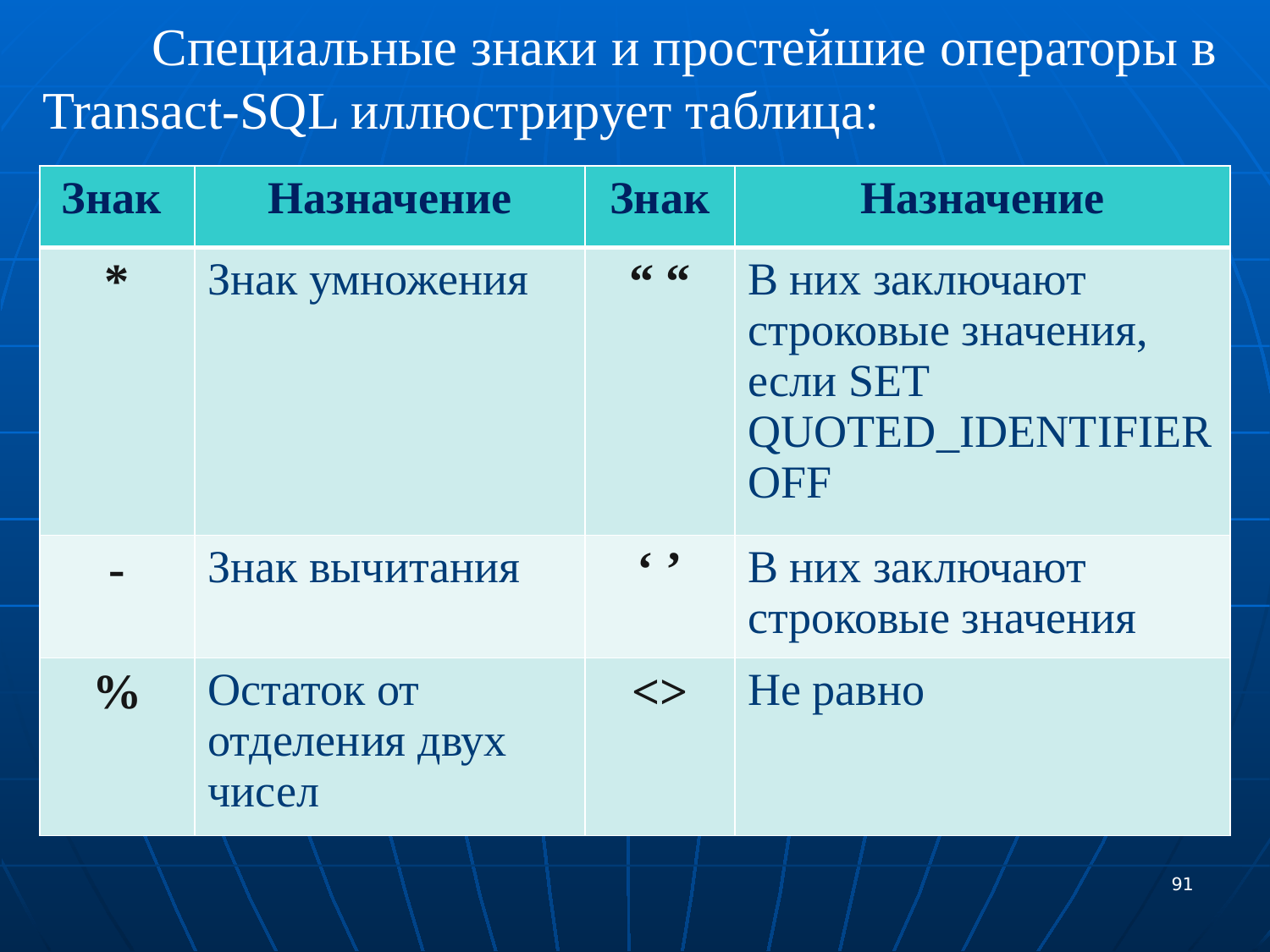

Специальные знаки и простейшие операторы в
Transact-SQL иллюстрирует таблица:
| Знак | Назначение | Знак | Назначение |
| --- | --- | --- | --- |
| \* | Знак умножения | “ “ | В них заключают строковые значения, если SET QUOTED\_IDENTIFIER OFF |
| - | Знак вычитания | ‘ ’ | В них заключают строковые значения |
| % | Остаток от отделения двух чисел | <> | Не равно |
91